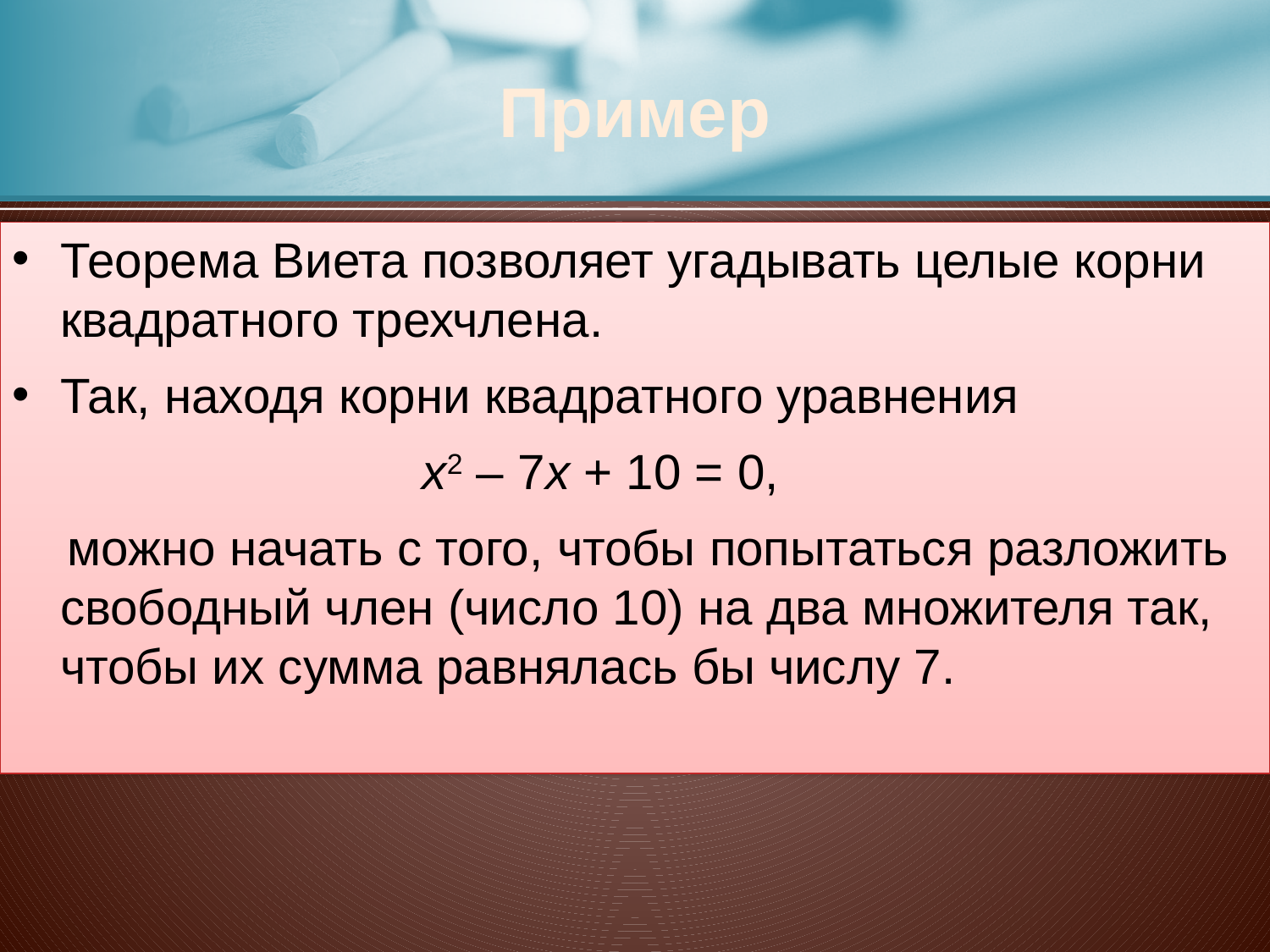

# Пример
Теорема Виета позволяет угадывать целые корни квадратного трехчлена.
Так, находя корни квадратного уравнения
x2 – 7x + 10 = 0,
    можно начать с того, чтобы попытаться разложить свободный член (число 10) на два множителя так, чтобы их сумма равнялась бы числу 7.